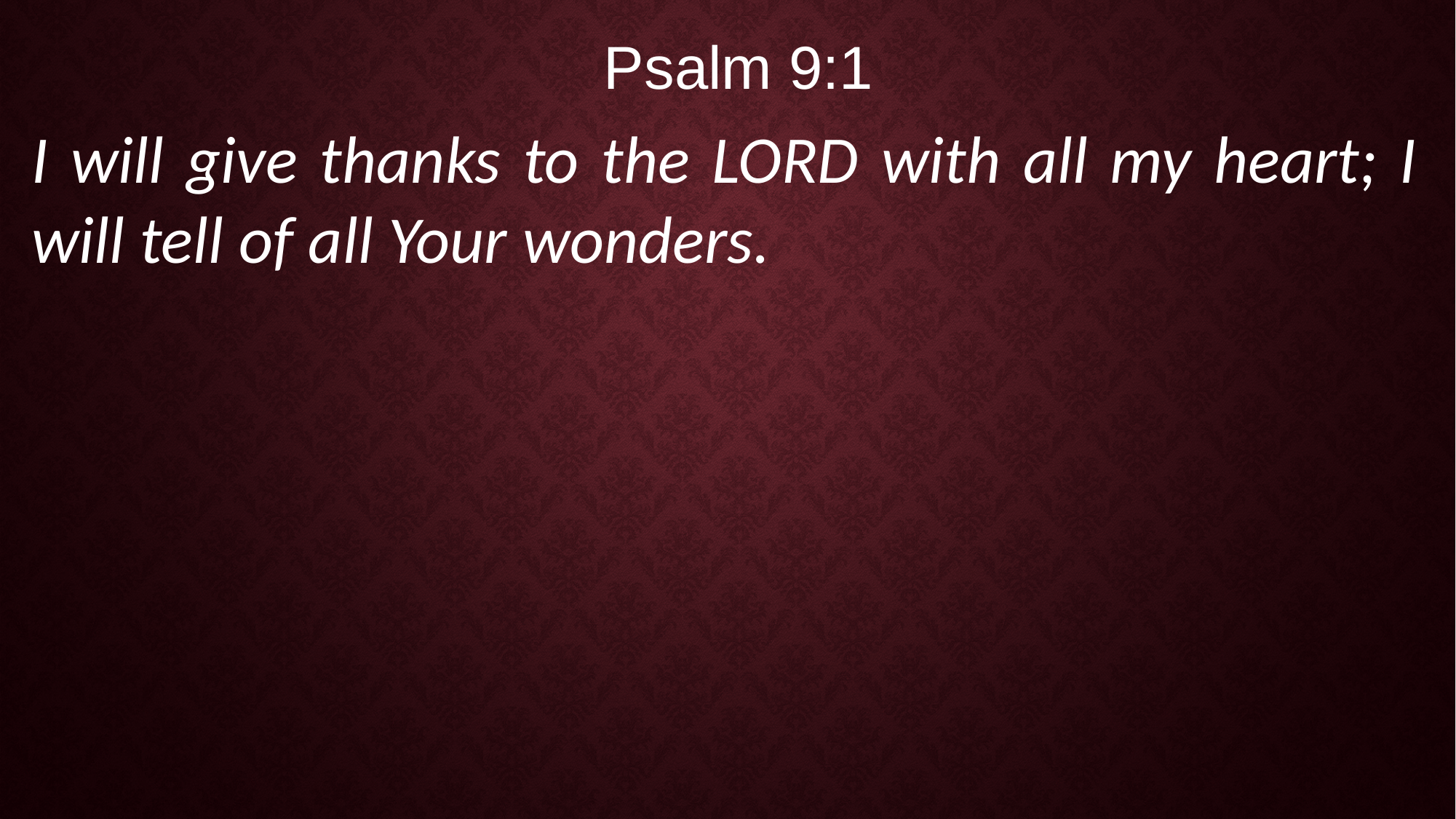

Psalm 9:1
I will give thanks to the LORD with all my heart; I will tell of all Your wonders.